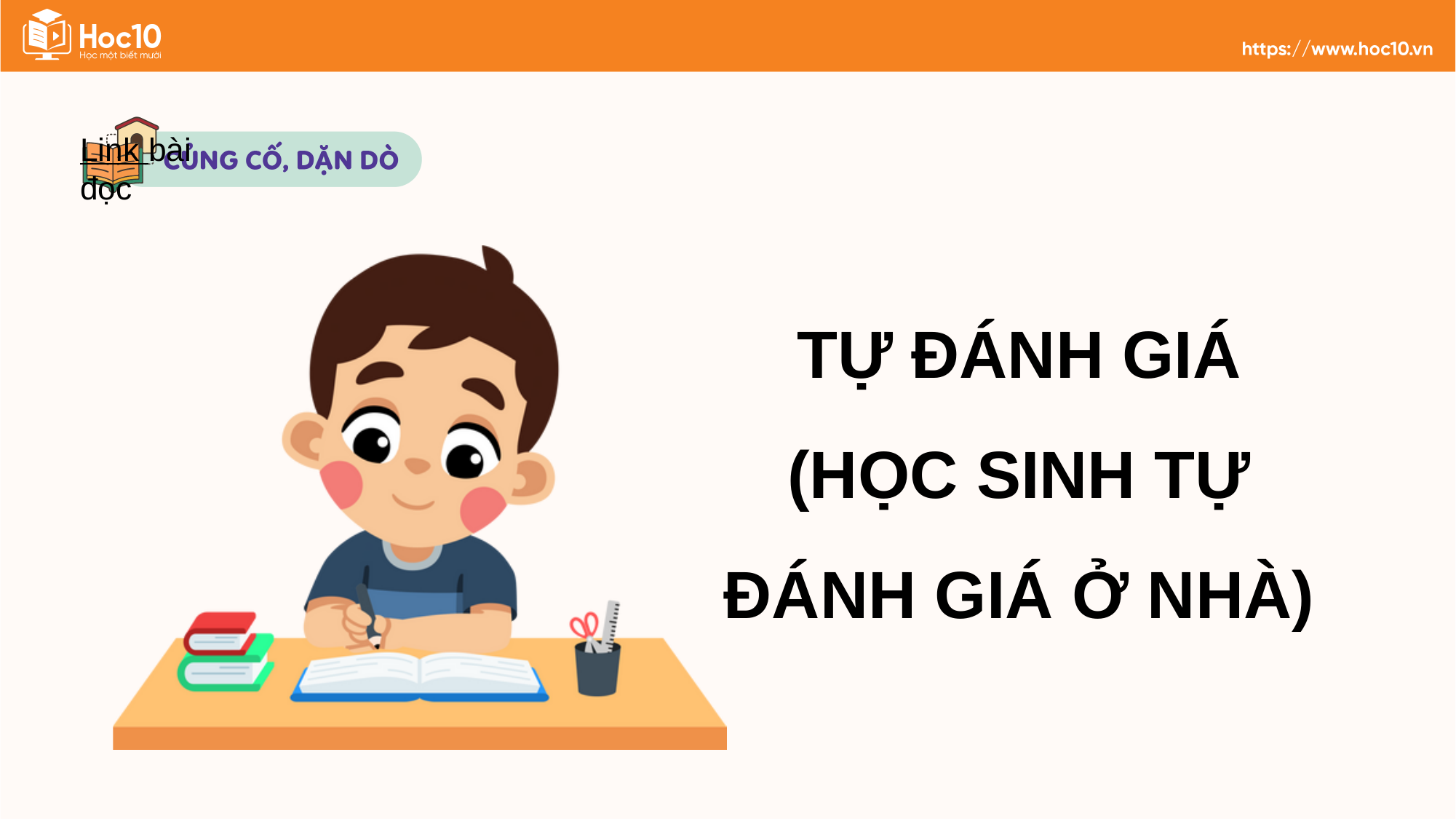

Link bài đọc

TỰ ĐÁNH GIÁ
(HỌC SINH TỰ ĐÁNH GIÁ Ở NHÀ)